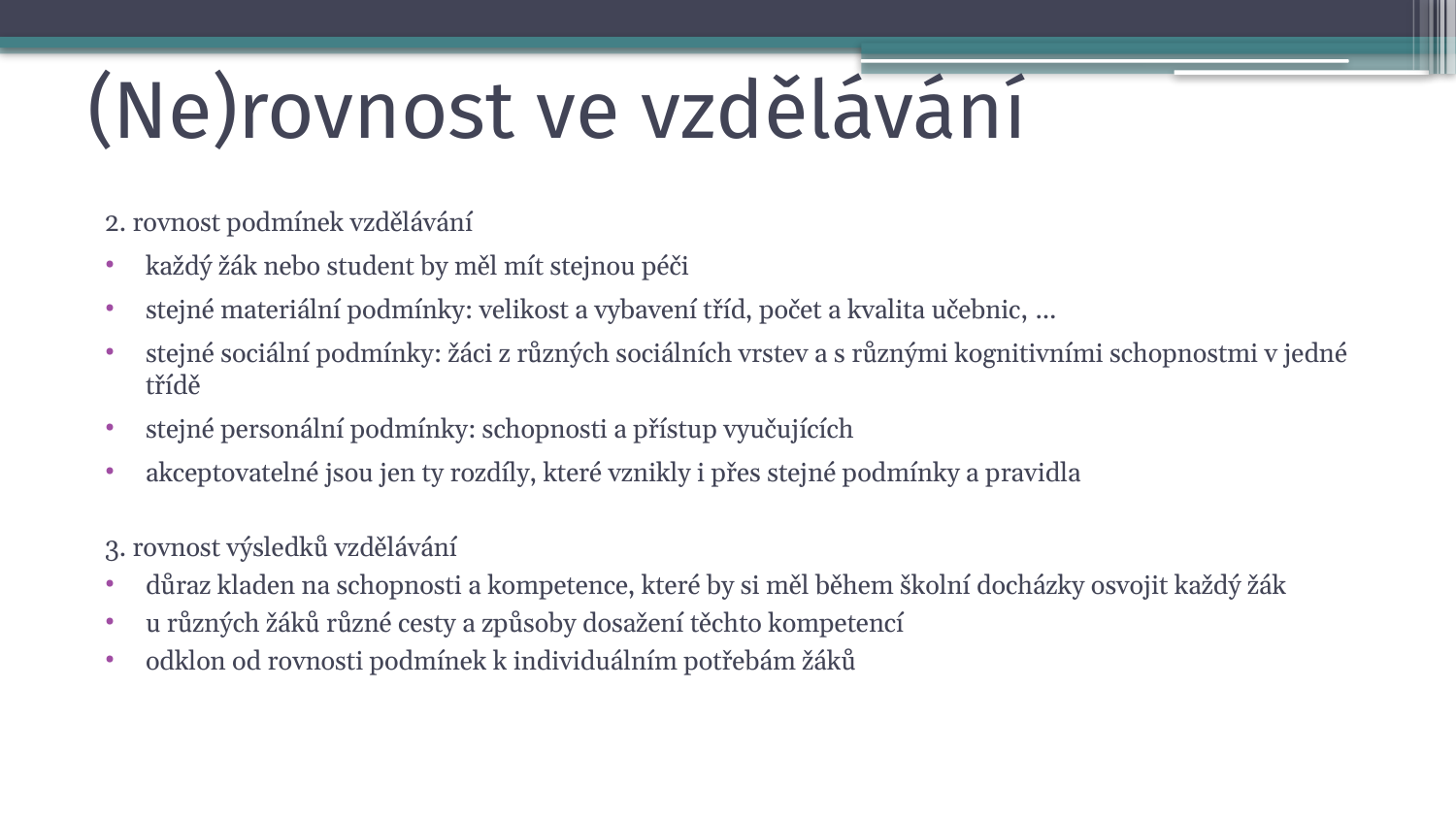

# (Ne)rovnost ve vzdělávání
2. rovnost podmínek vzdělávání
každý žák nebo student by měl mít stejnou péči
stejné materiální podmínky: velikost a vybavení tříd, počet a kvalita učebnic, …
stejné sociální podmínky: žáci z různých sociálních vrstev a s různými kognitivními schopnostmi v jedné třídě
stejné personální podmínky: schopnosti a přístup vyučujících
akceptovatelné jsou jen ty rozdíly, které vznikly i přes stejné podmínky a pravidla

3. rovnost výsledků vzdělávání
důraz kladen na schopnosti a kompetence, které by si měl během školní docházky osvojit každý žák
u různých žáků různé cesty a způsoby dosažení těchto kompetencí
odklon od rovnosti podmínek k individuálním potřebám žáků